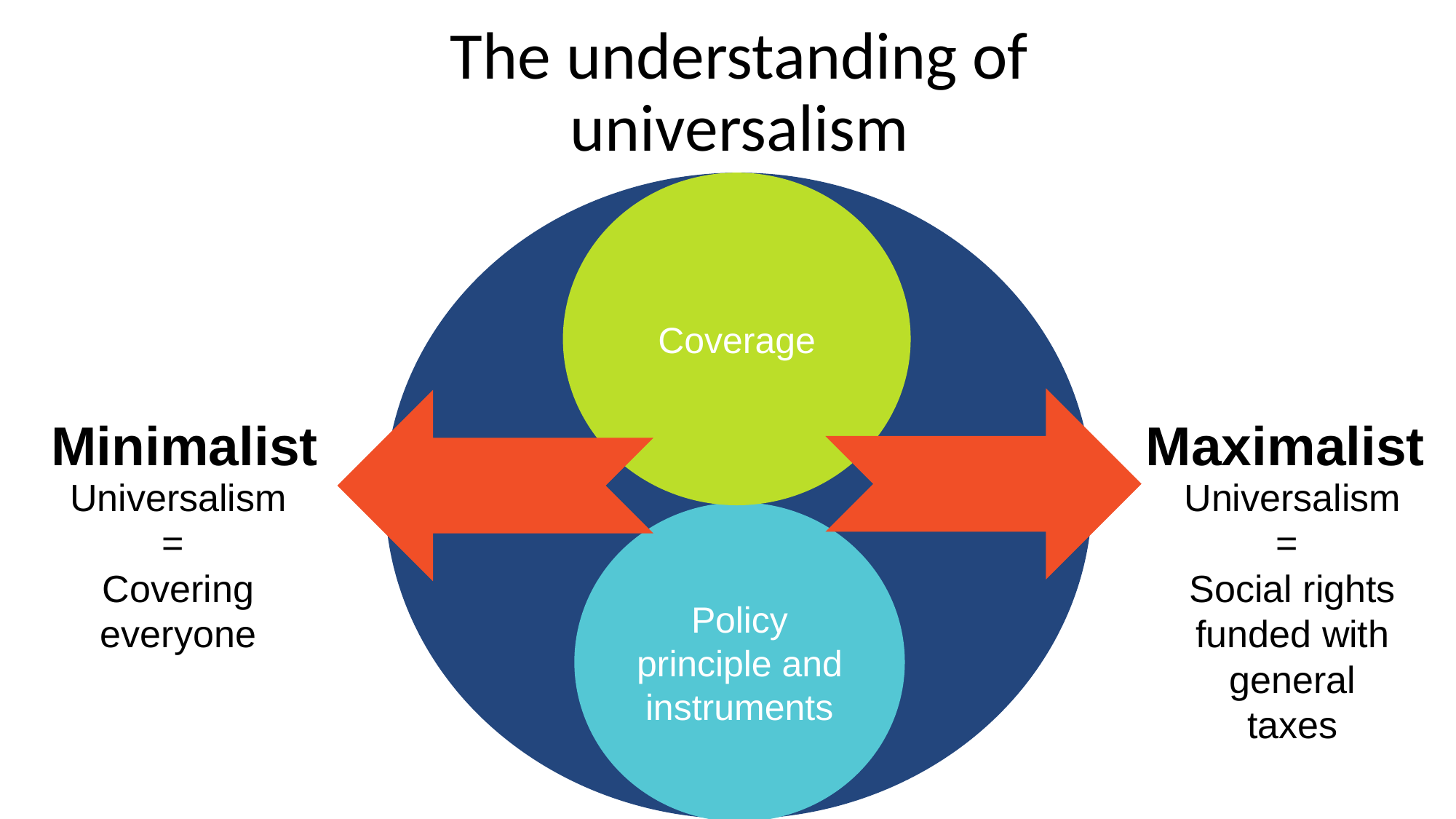

The understanding of universalism
Coverage

Minimalist
Maximalist
Universalism
=
Covering everyone
Universalism
=
Social rights funded with general taxes
Policy principle and instruments